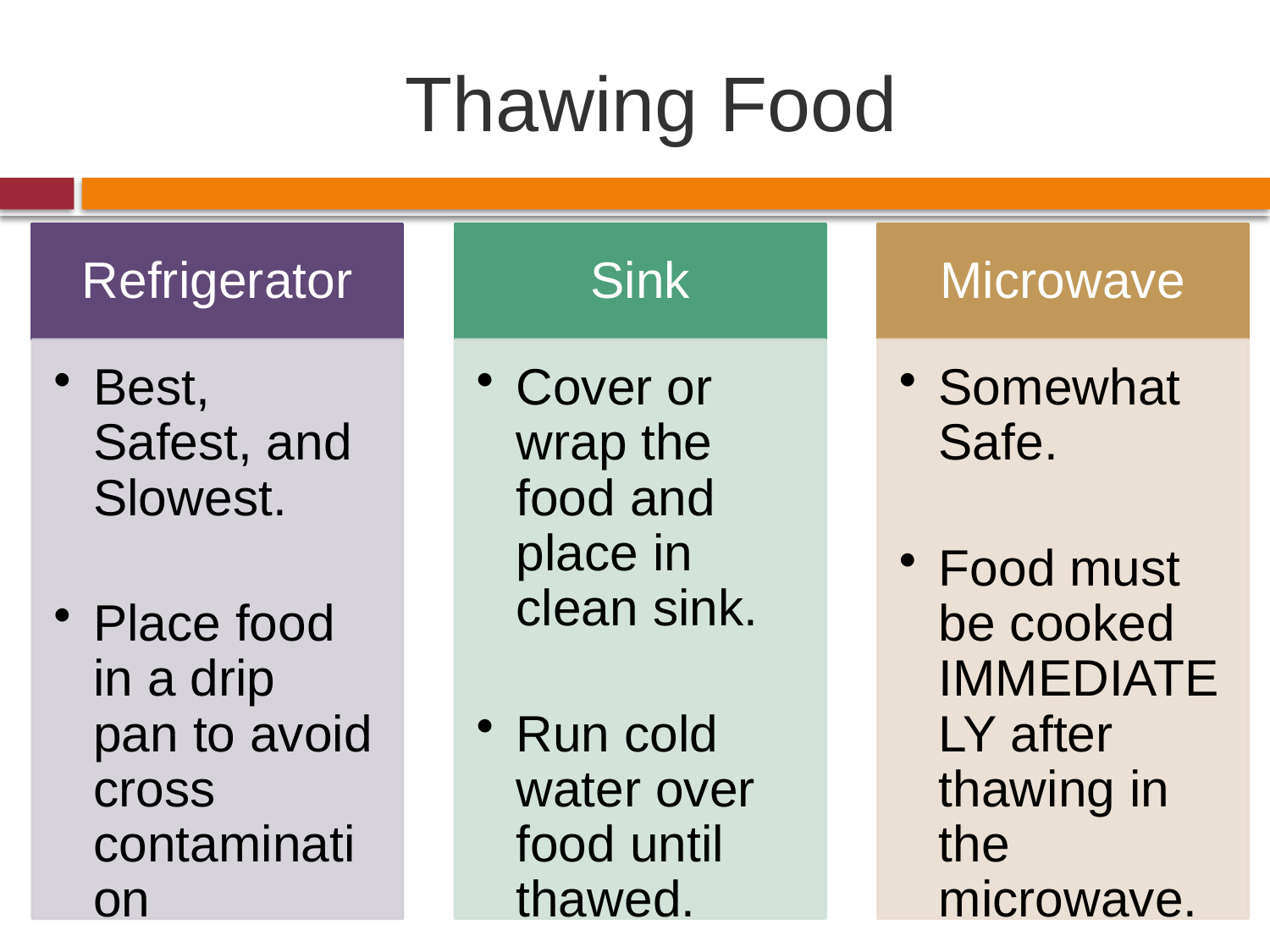

# Thawing Food
Refrigerator
Best, Safest, and Slowest.

Place food in a drip pan to avoid cross contamination
Sink
Cover or wrap the food and place in clean sink.

Run cold water over food until thawed.
Microwave
Somewhat Safe.

Food must be cooked IMMEDIATELY after thawing in the microwave.